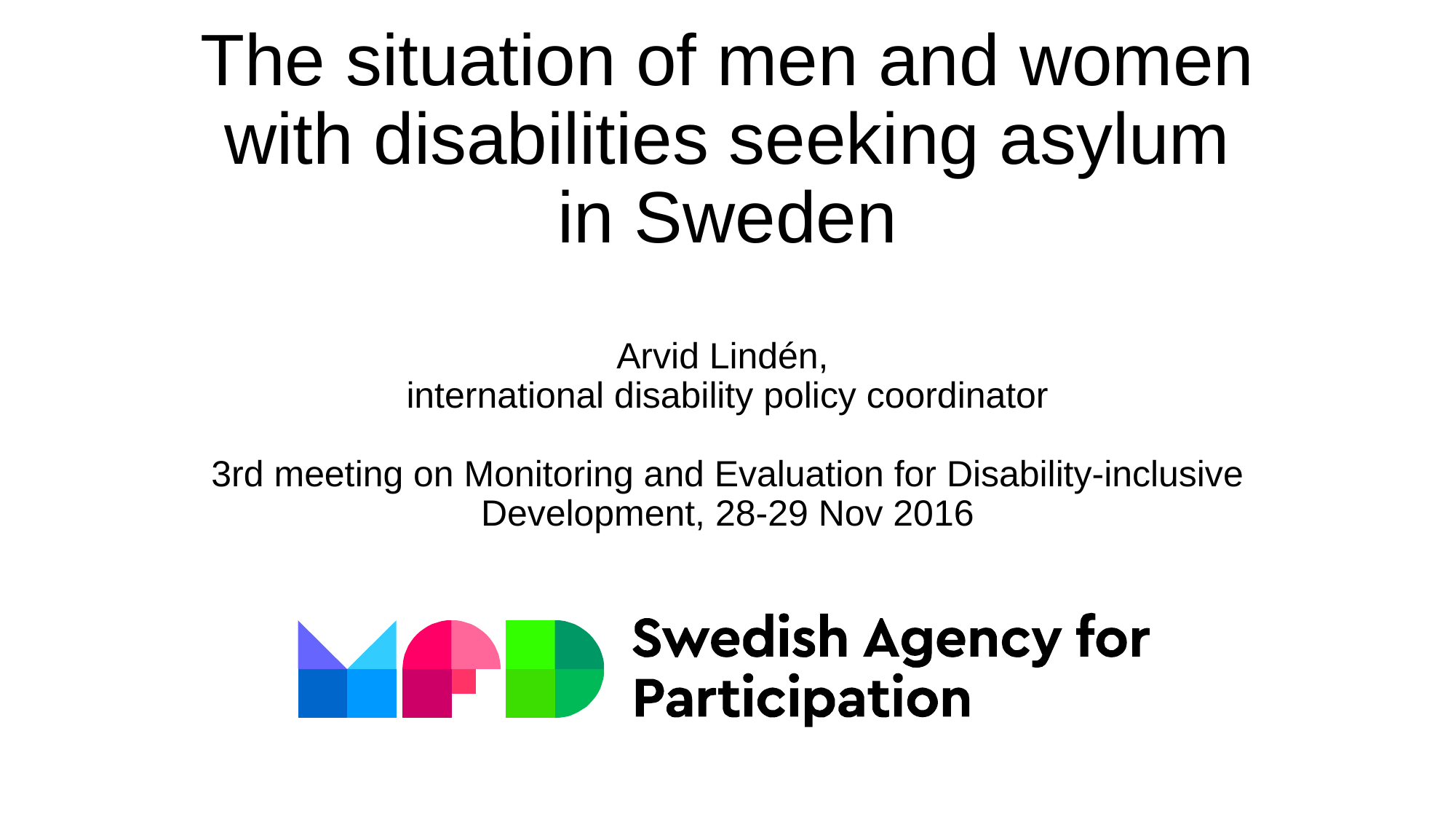

# The situation of men and women with disabilities seeking asylum in Sweden Arvid Lindén, international disability policy coordinator 3rd meeting on Monitoring and Evaluation for Disability-inclusive Development, 28-29 Nov 2016